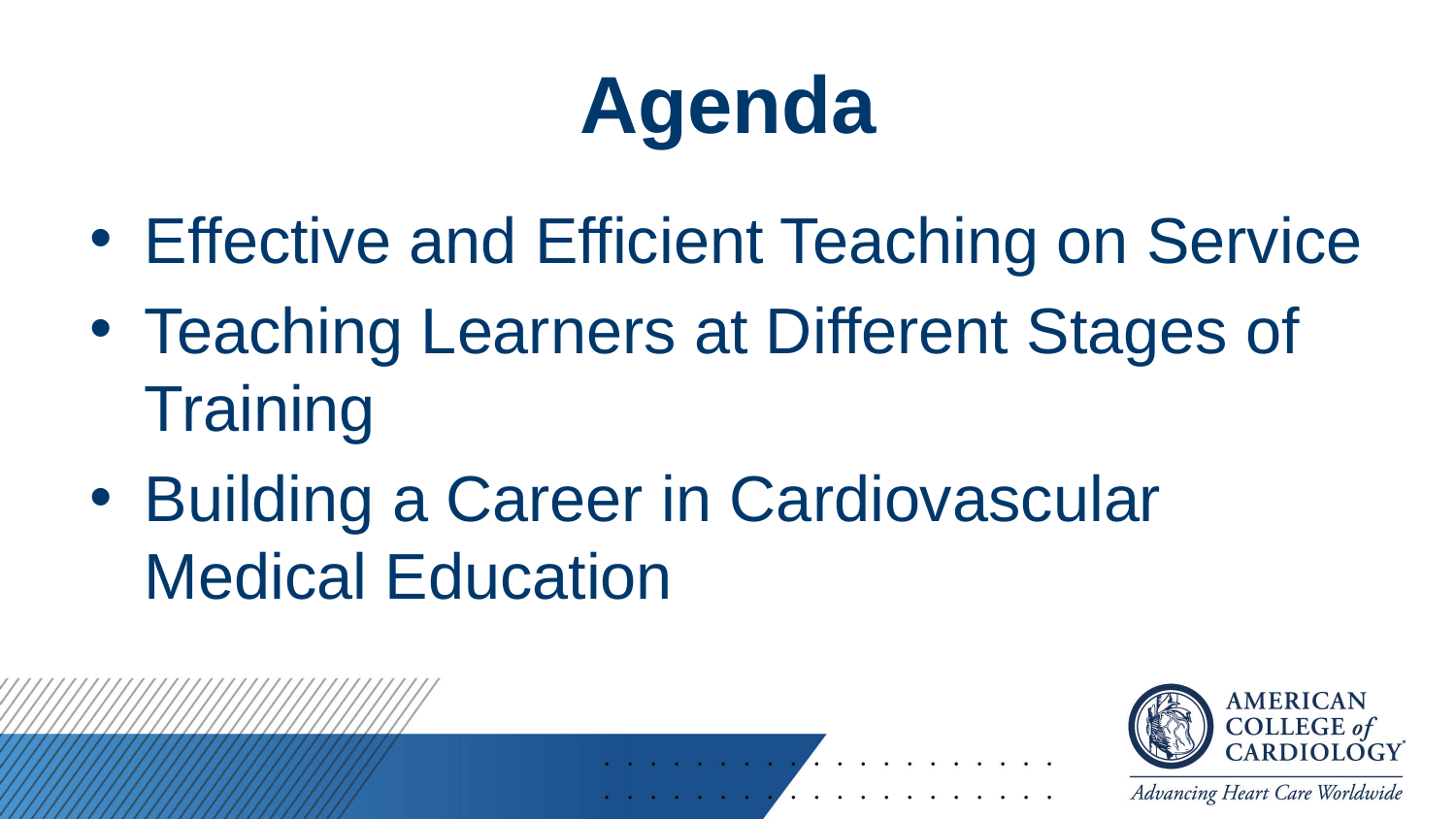

# Agenda
Effective and Efficient Teaching on Service
Teaching Learners at Different Stages of Training
Building a Career in Cardiovascular Medical Education